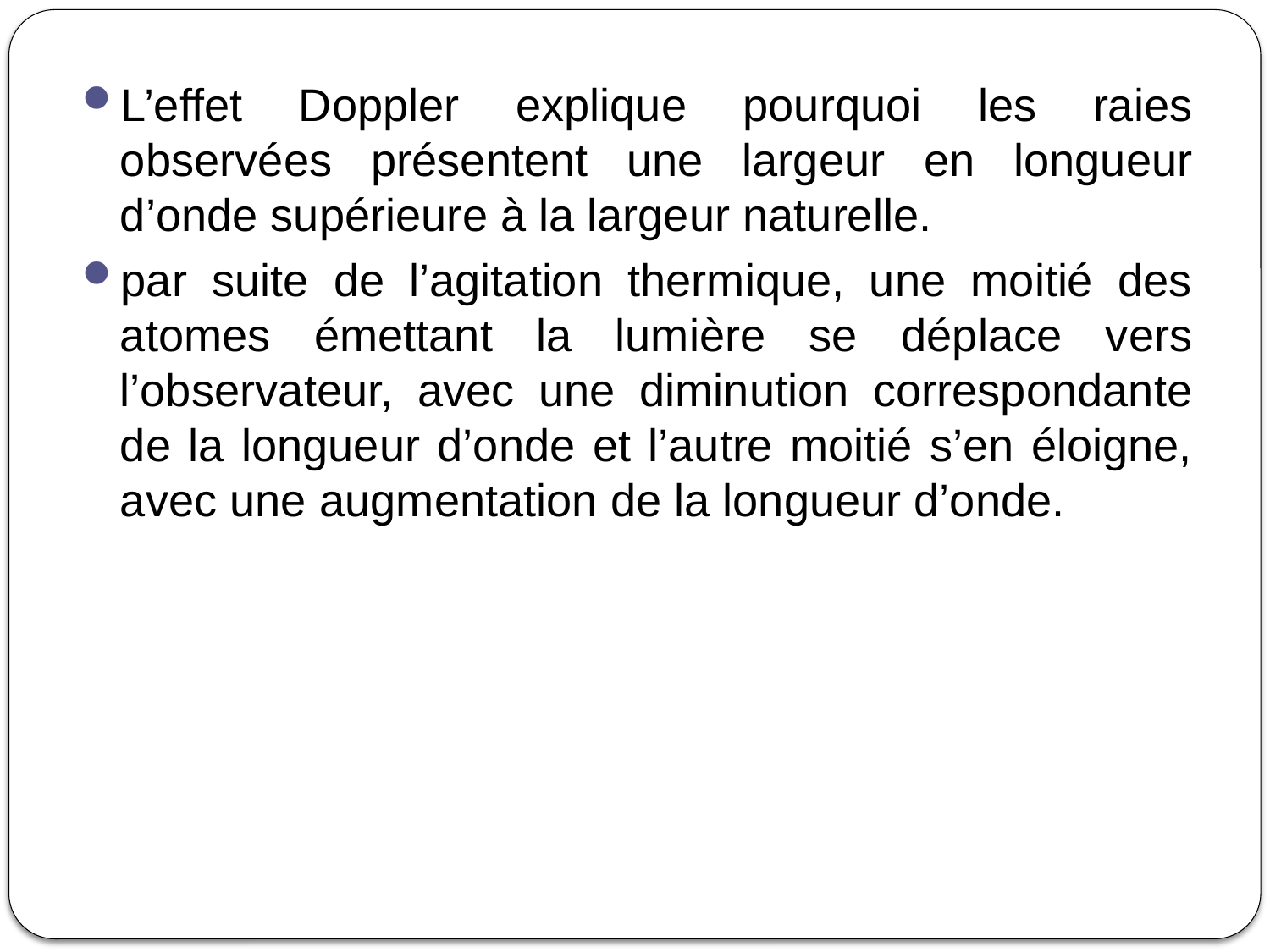

L’effet Doppler explique pourquoi les raies observées présentent une largeur en longueur d’onde supérieure à la largeur naturelle.
par suite de l’agitation thermique, une moitié des atomes émettant la lumière se déplace vers l’observateur, avec une diminution correspondante de la longueur d’onde et l’autre moitié s’en éloigne, avec une augmentation de la longueur d’onde.